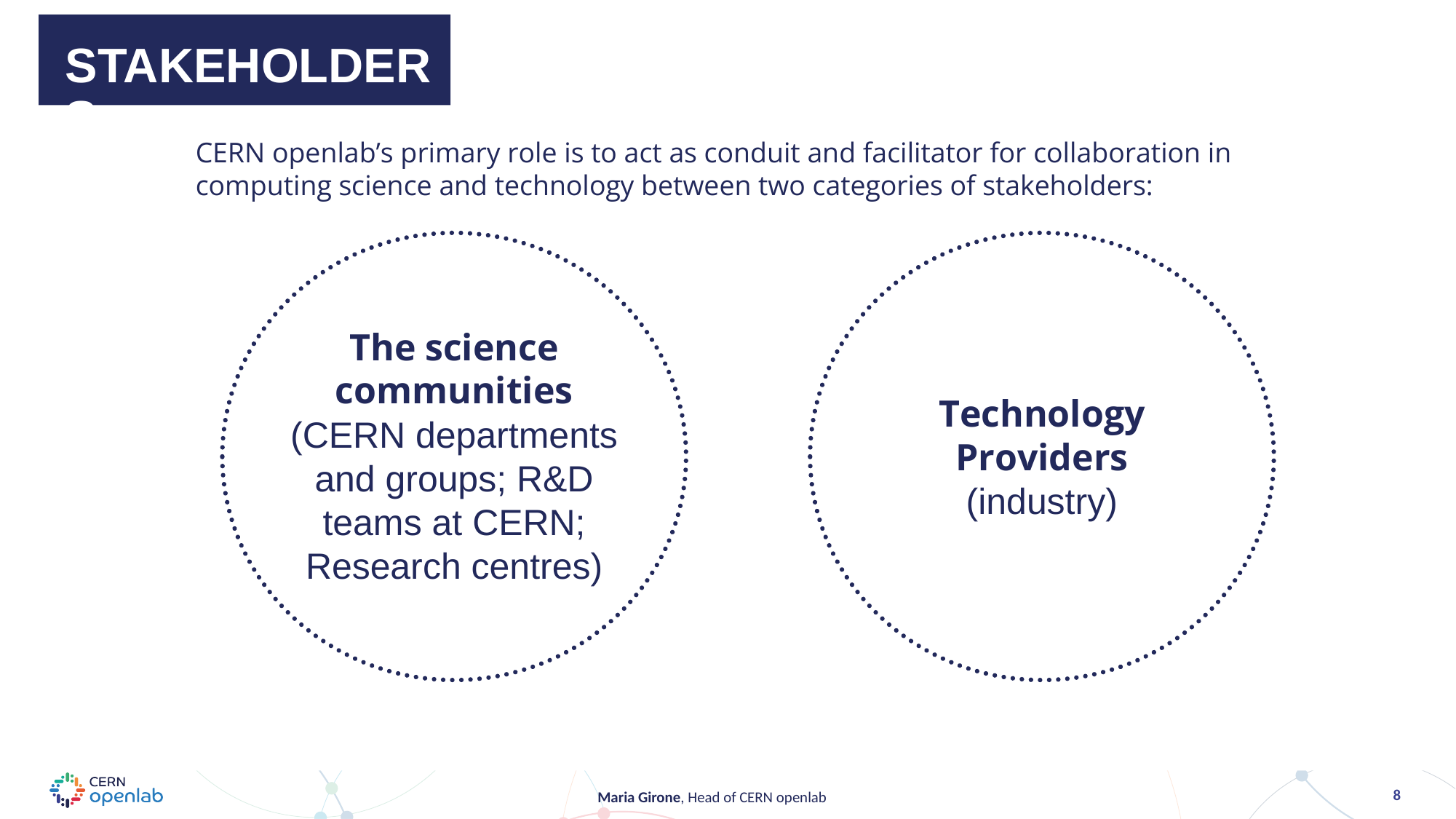

STAKEHOLDERS

CERN openlab’s primary role is to act as conduit and facilitator for collaboration in computing science and technology between two categories of stakeholders:

The science communities
(CERN departments and groups; R&D teams at CERN; Research centres)
Technology
Providers
(industry)
8
Maria Girone, Head of CERN openlab